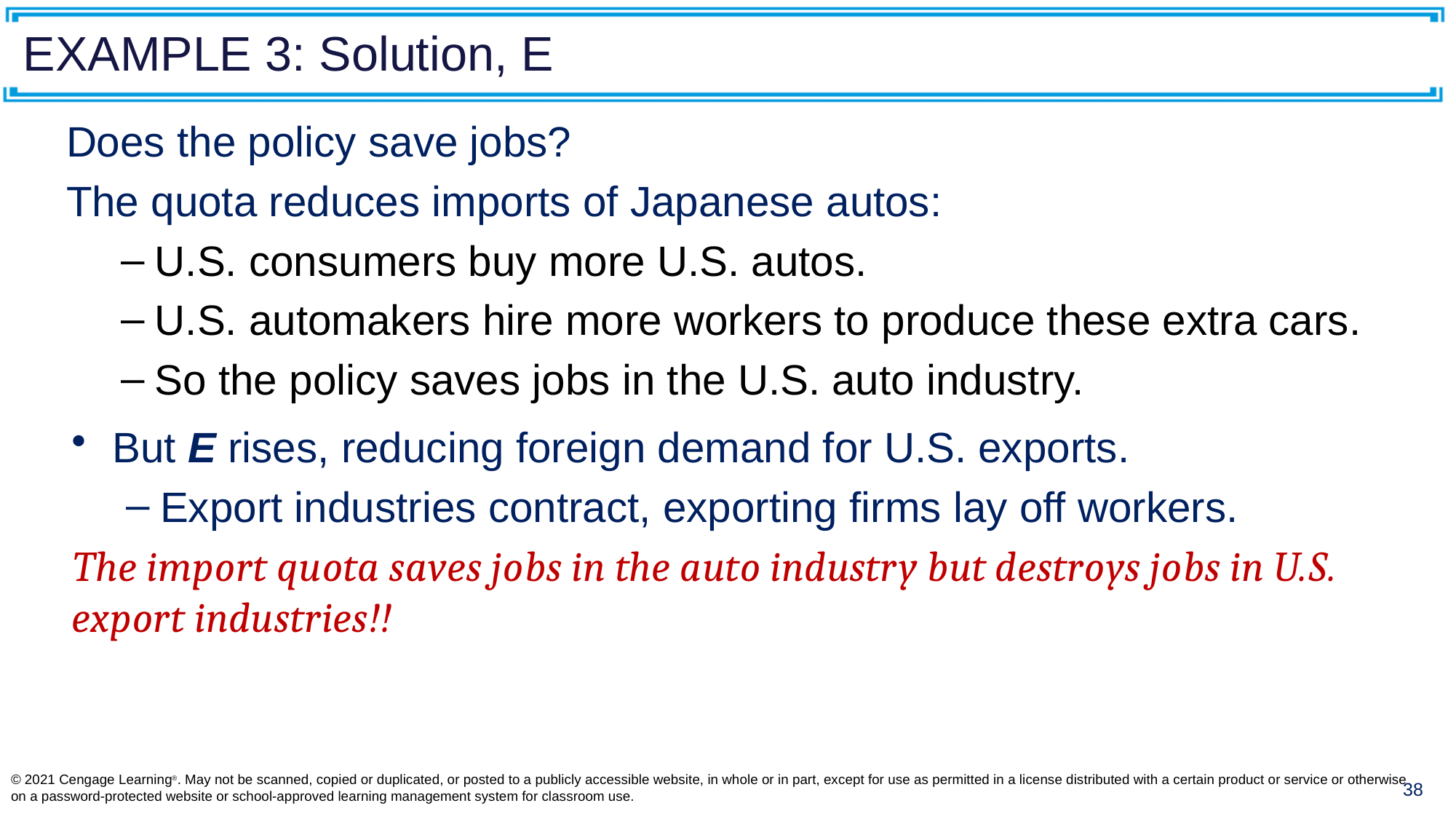

# EXAMPLE 3: Solution, E
Does the policy save jobs?
The quota reduces imports of Japanese autos:
U.S. consumers buy more U.S. autos.
U.S. automakers hire more workers to produce these extra cars.
So the policy saves jobs in the U.S. auto industry.
But E rises, reducing foreign demand for U.S. exports.
Export industries contract, exporting firms lay off workers.
The import quota saves jobs in the auto industry but destroys jobs in U.S. export industries!!
© 2021 Cengage Learning®. May not be scanned, copied or duplicated, or posted to a publicly accessible website, in whole or in part, except for use as permitted in a license distributed with a certain product or service or otherwise on a password-protected website or school-approved learning management system for classroom use.
38